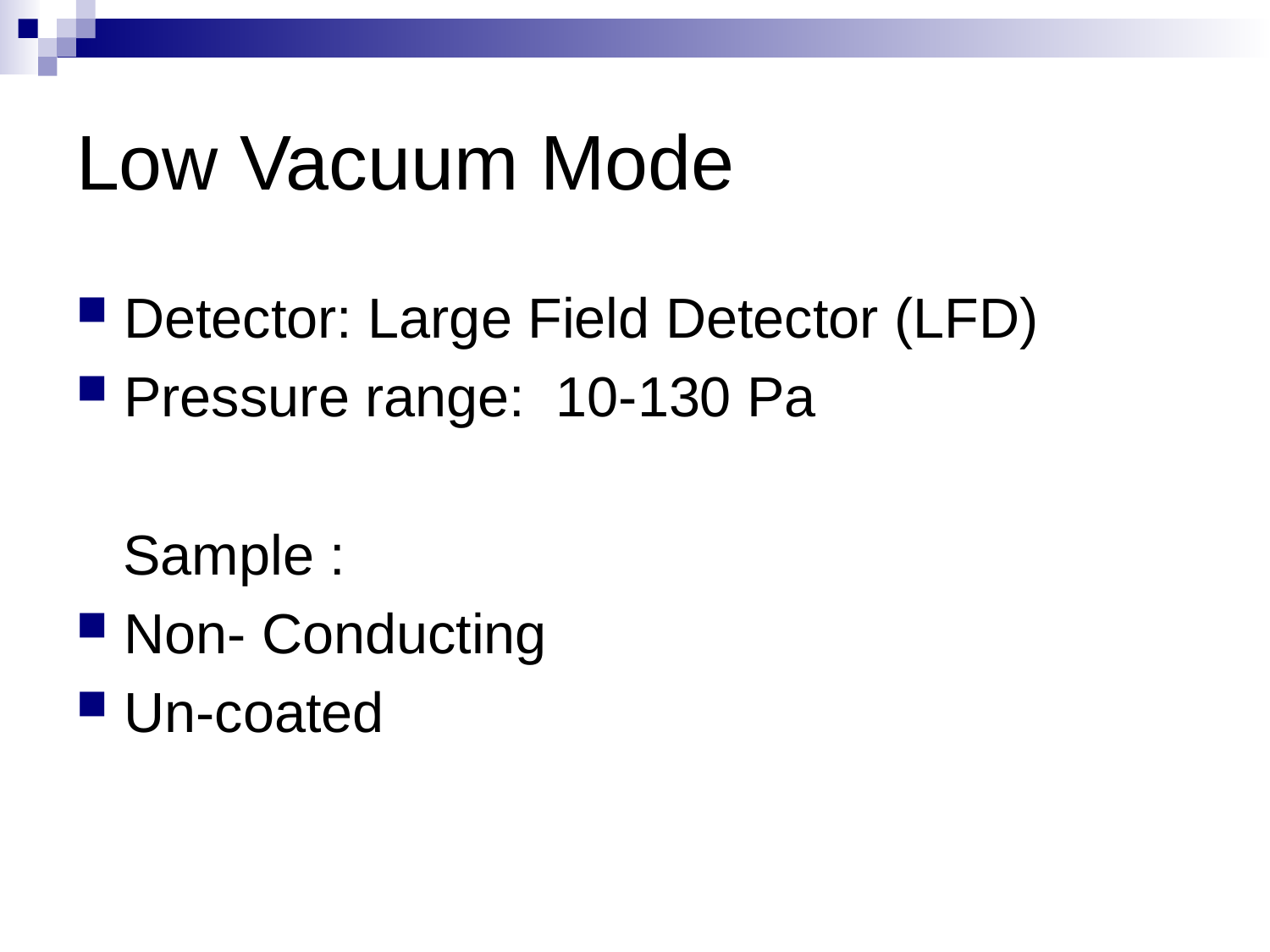

# Low Vacuum Mode
Detector: Large Field Detector (LFD)
Pressure range:  10-130 Pa

   Sample :
Non- Conducting
Un-coated